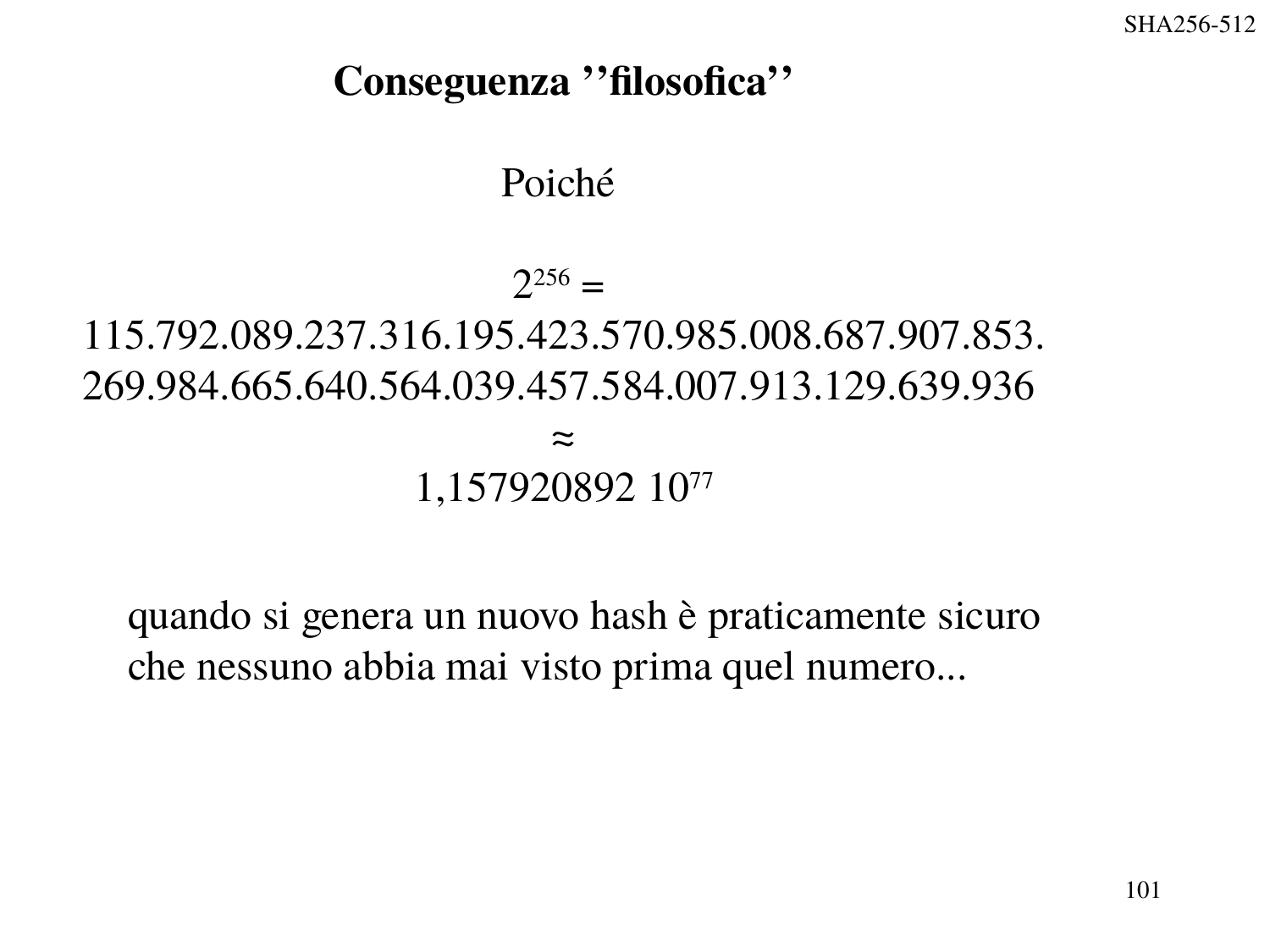

SHA256-512
Conseguenza ’’filosofica’’

Poiché

2256 =
115.792.089.237.316.195.423.570.985.008.687.907.853.
269.984.665.640.564.039.457.584.007.913.129.639.936
≈
1,157920892 1077
quando si genera un nuovo hash è praticamente sicuro
che nessuno abbia mai visto prima quel numero...
101